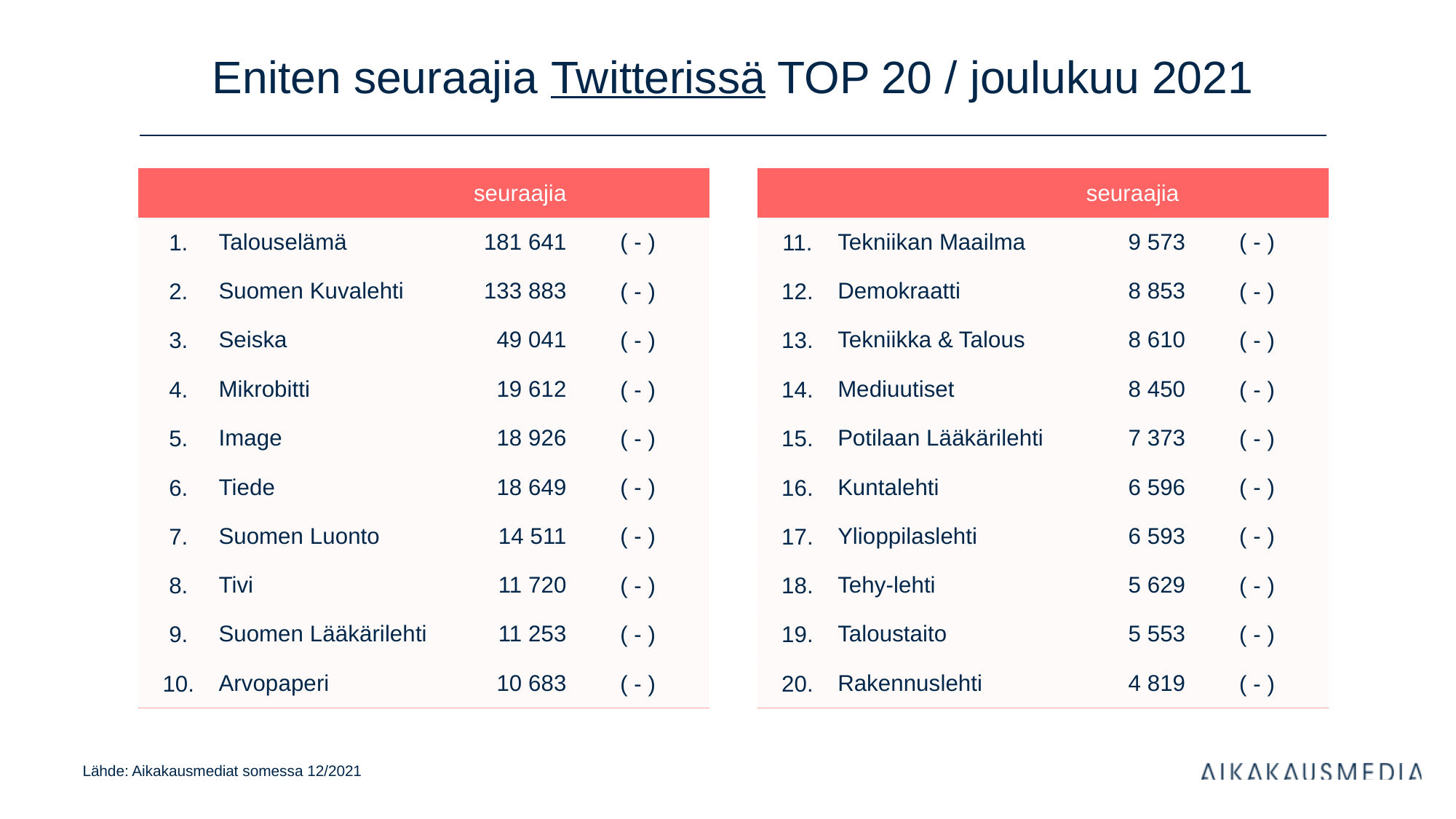

# Eniten seuraajia Twitterissä TOP 20 / joulukuu 2021
|  |  | seuraajia |  |
| --- | --- | --- | --- |
| 1. | Talouselämä | 181 641 | ( - ) |
| 2. | Suomen Kuvalehti | 133 883 | ( - ) |
| 3. | Seiska | 49 041 | ( - ) |
| 4. | Mikrobitti | 19 612 | ( - ) |
| 5. | Image | 18 926 | ( - ) |
| 6. | Tiede | 18 649 | ( - ) |
| 7. | Suomen Luonto | 14 511 | ( - ) |
| 8. | Tivi | 11 720 | ( - ) |
| 9. | Suomen Lääkärilehti | 11 253 | ( - ) |
| 10. | Arvopaperi | 10 683 | ( - ) |
|  |  | seuraajia |  |
| --- | --- | --- | --- |
| 11. | Tekniikan Maailma | 9 573 | ( - ) |
| 12. | Demokraatti | 8 853 | ( - ) |
| 13. | Tekniikka & Talous | 8 610 | ( - ) |
| 14. | Mediuutiset | 8 450 | ( - ) |
| 15. | Potilaan Lääkärilehti | 7 373 | ( - ) |
| 16. | Kuntalehti | 6 596 | ( - ) |
| 17. | Ylioppilaslehti | 6 593 | ( - ) |
| 18. | Tehy-lehti | 5 629 | ( - ) |
| 19. | Taloustaito | 5 553 | ( - ) |
| 20. | Rakennuslehti | 4 819 | ( - ) |